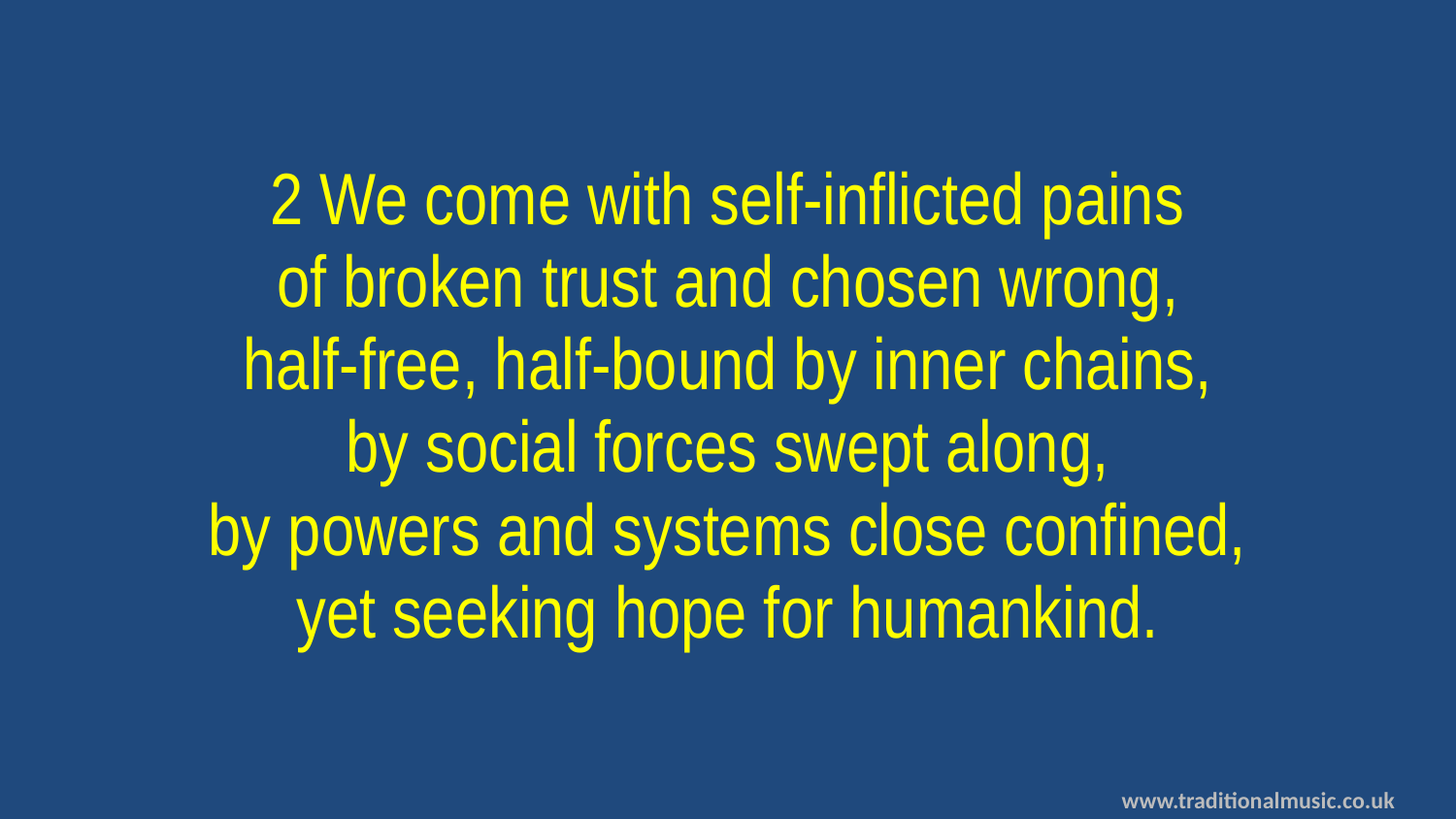

2 We come with self-inflicted pains
of broken trust and chosen wrong,
half-free, half-bound by inner chains,
by social forces swept along,
by powers and systems close confined,
yet seeking hope for humankind.